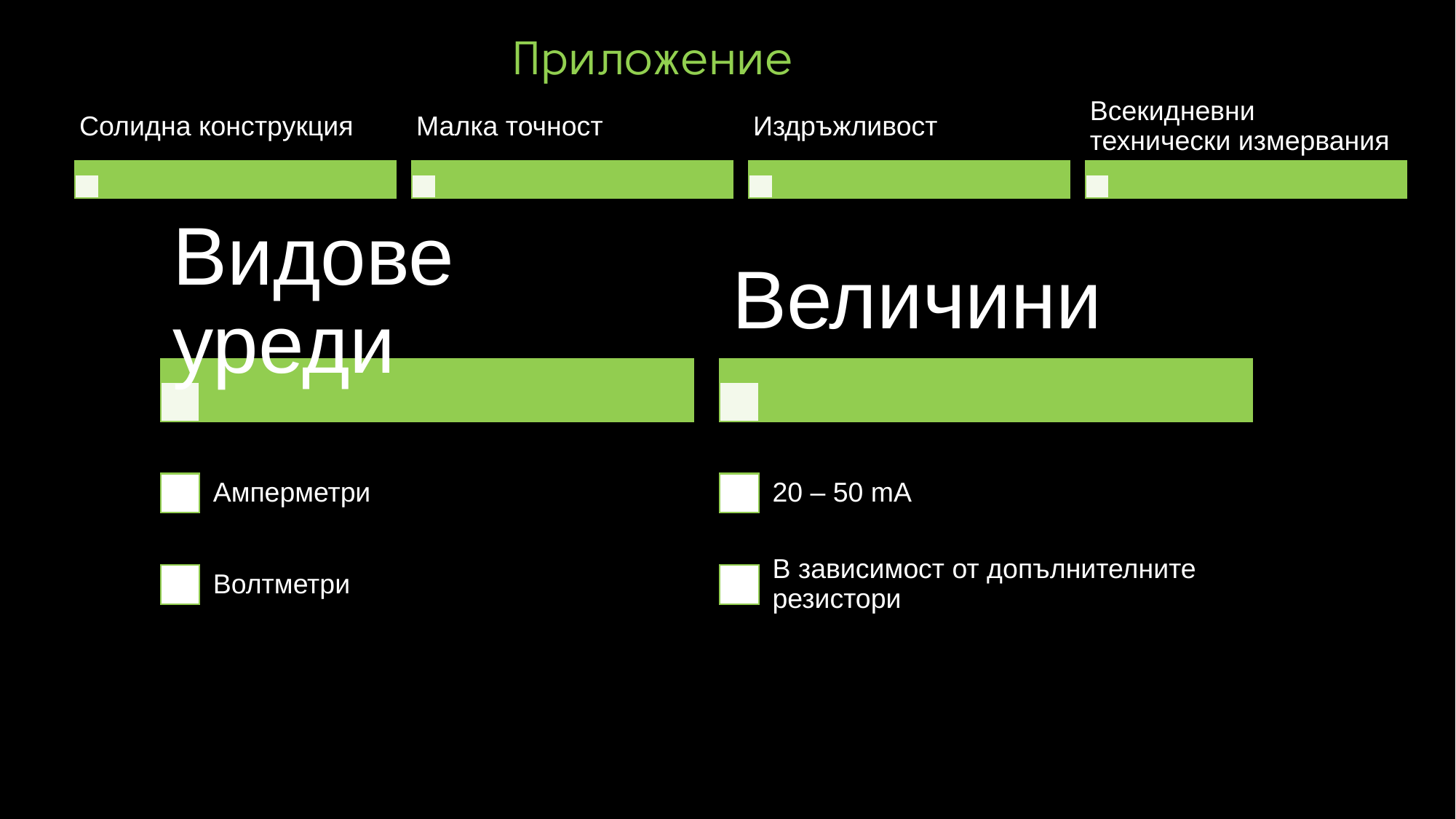

# Приложение

Солидна конструкция

Малка точност

Издръжливост

Всекидневни технически измервания

Видове уреди

Величини

Амперметри

20 – 50 mA

Волтметри

В зависимост от допълнителните резистори